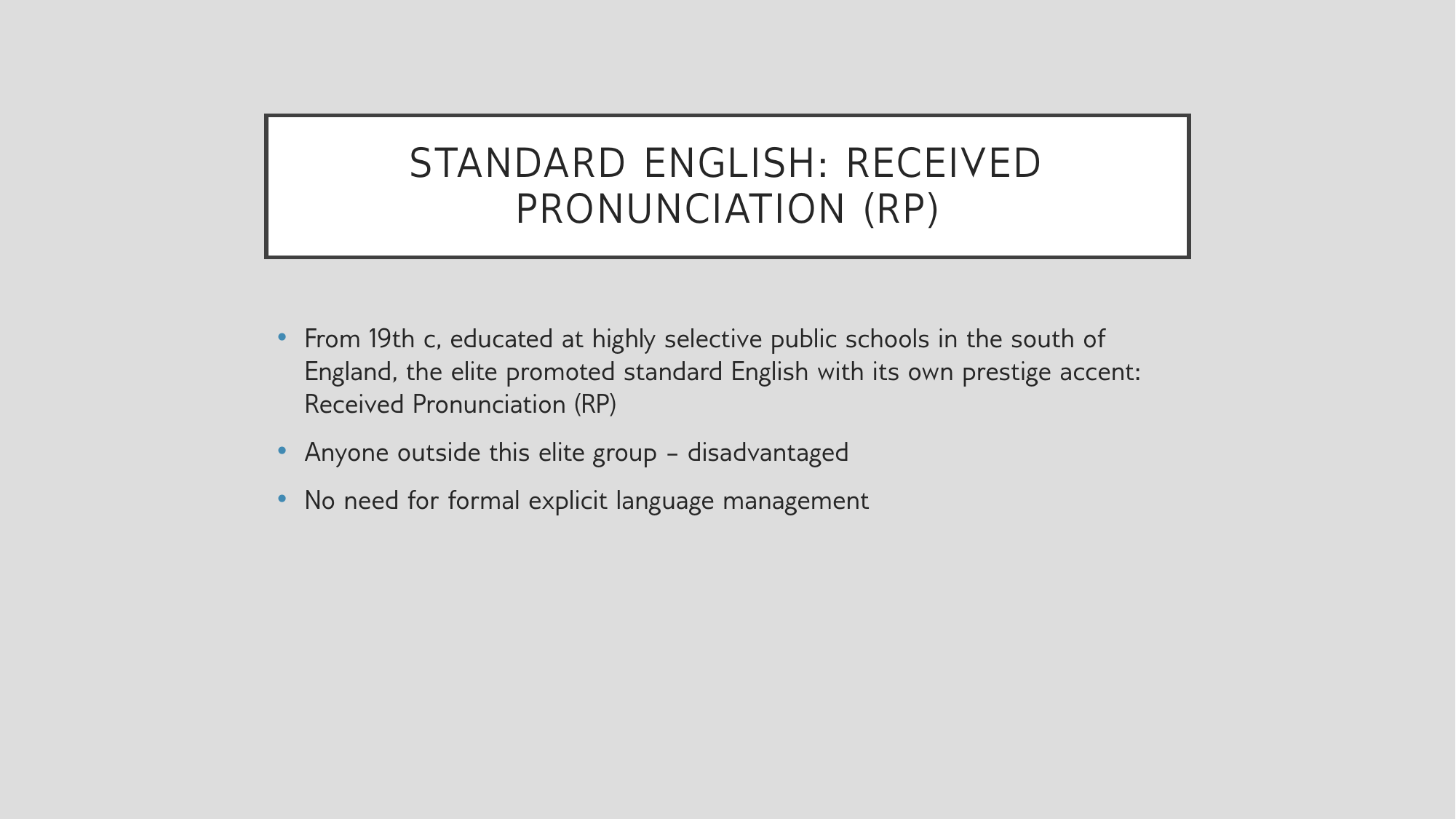

# Standard English: Received Pronunciation (RP)
From 19th c, educated at highly selective public schools in the south of England, the elite promoted standard English with its own prestige accent: Received Pronunciation (RP)
Anyone outside this elite group – disadvantaged
No need for formal explicit language management